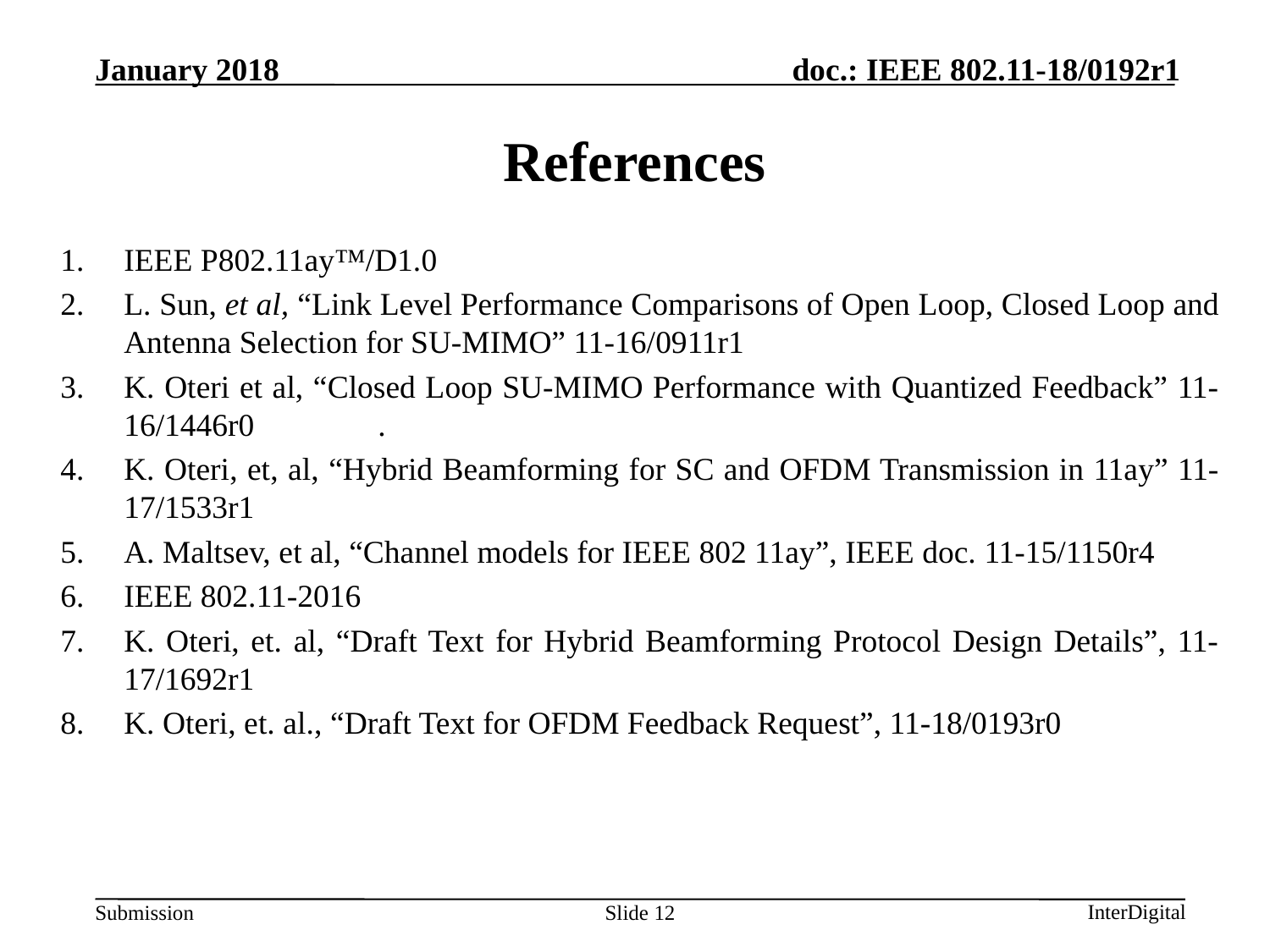

# References
IEEE P802.11ay™/D1.0
L. Sun, et al, “Link Level Performance Comparisons of Open Loop, Closed Loop and Antenna Selection for SU-MIMO” 11-16/0911r1
K. Oteri et al, “Closed Loop SU-MIMO Performance with Quantized Feedback” 11-16/1446r0	.
K. Oteri, et, al, “Hybrid Beamforming for SC and OFDM Transmission in 11ay” 11-17/1533r1
A. Maltsev, et al, “Channel models for IEEE 802 11ay”, IEEE doc. 11-15/1150r4
IEEE 802.11-2016
K. Oteri, et. al, “Draft Text for Hybrid Beamforming Protocol Design Details”, 11-17/1692r1
K. Oteri, et. al., “Draft Text for OFDM Feedback Request”, 11-18/0193r0

Slide 12